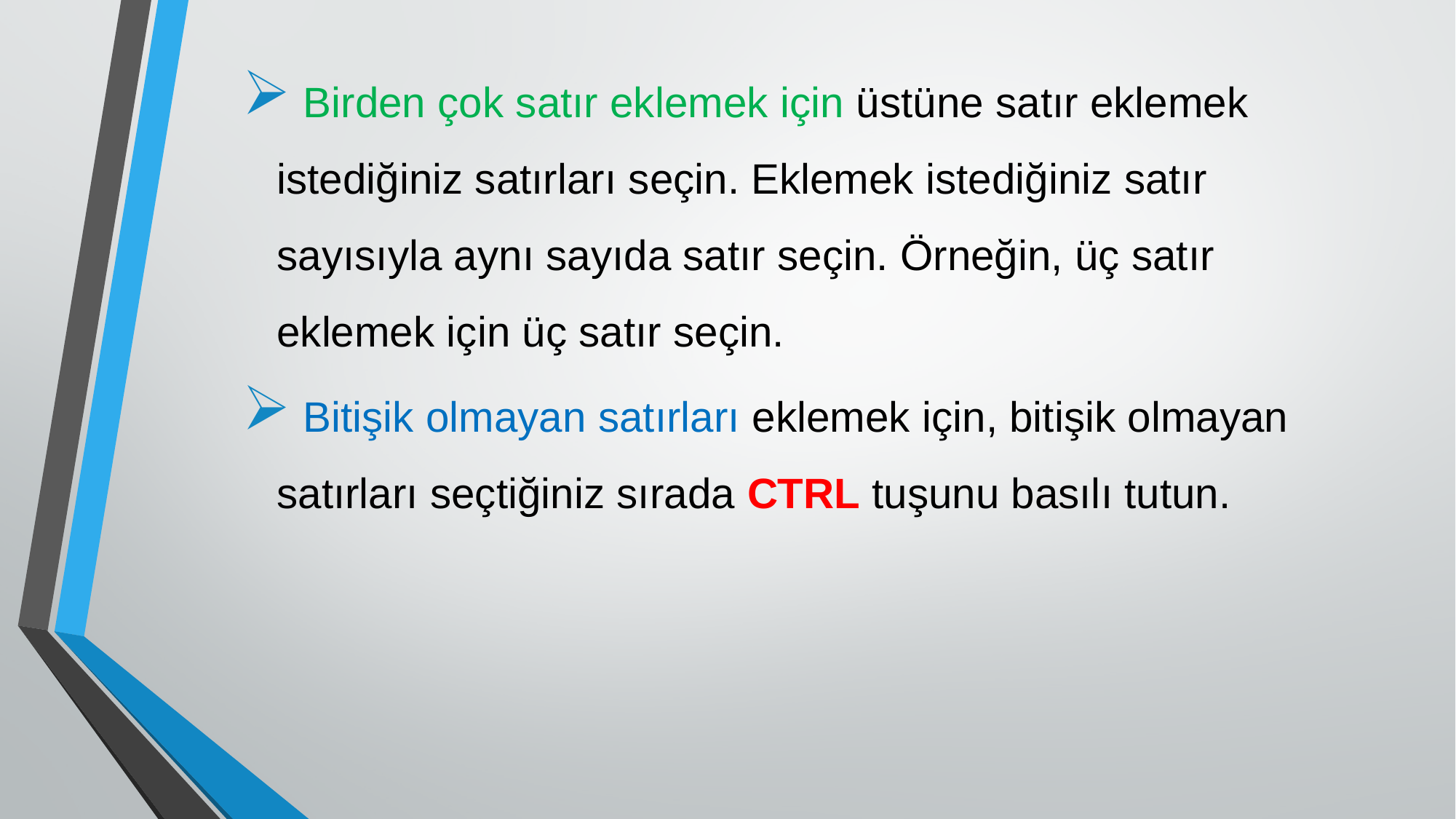

Birden çok satır eklemek için üstüne satır eklemek istediğiniz satırları seçin. Eklemek istediğiniz satır sayısıyla aynı sayıda satır seçin. Örneğin, üç satır eklemek için üç satır seçin.
 Bitişik olmayan satırları eklemek için, bitişik olmayan satırları seçtiğiniz sırada CTRL tuşunu basılı tutun.